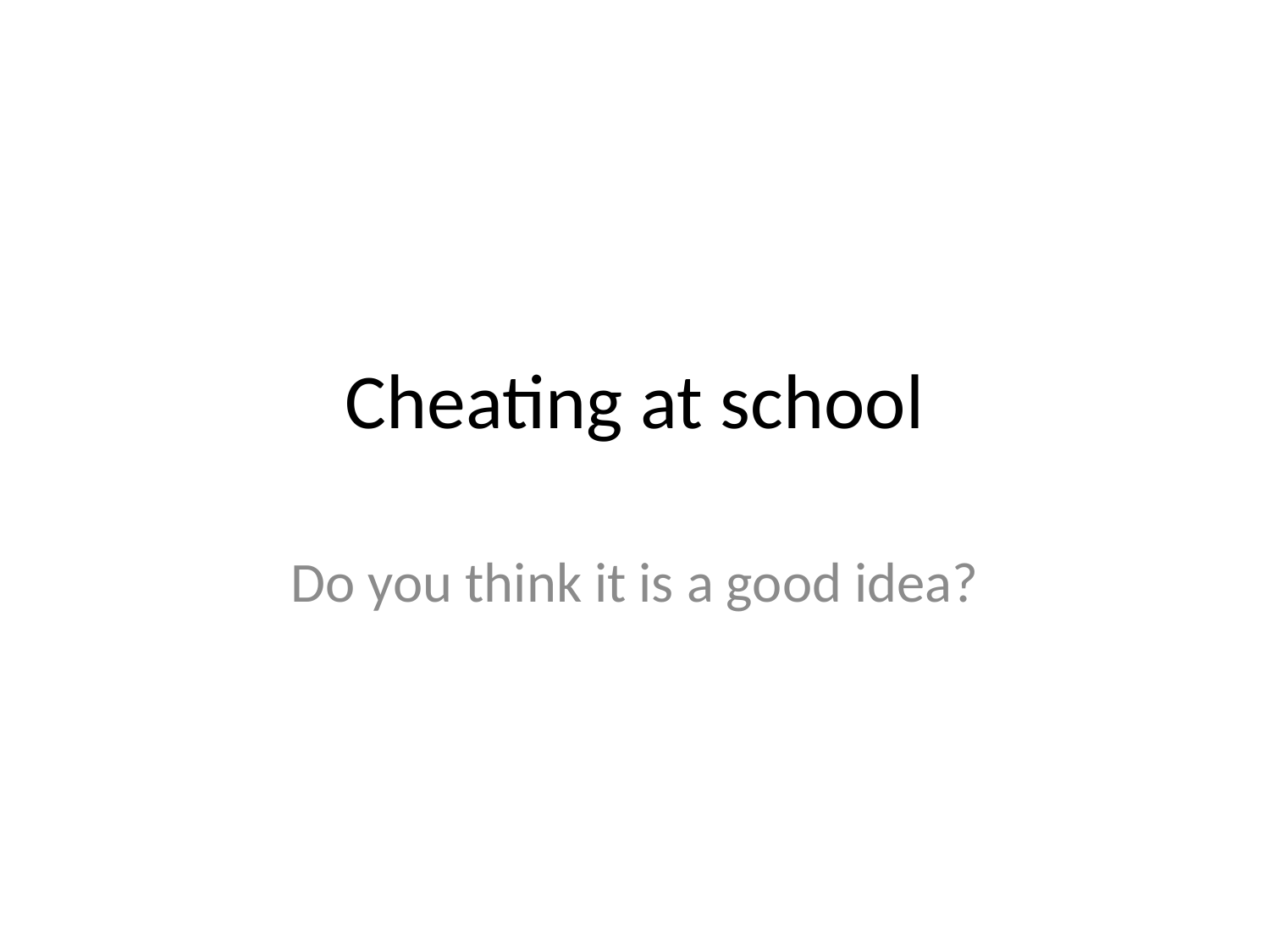

# Cheating at school
Do you think it is a good idea?